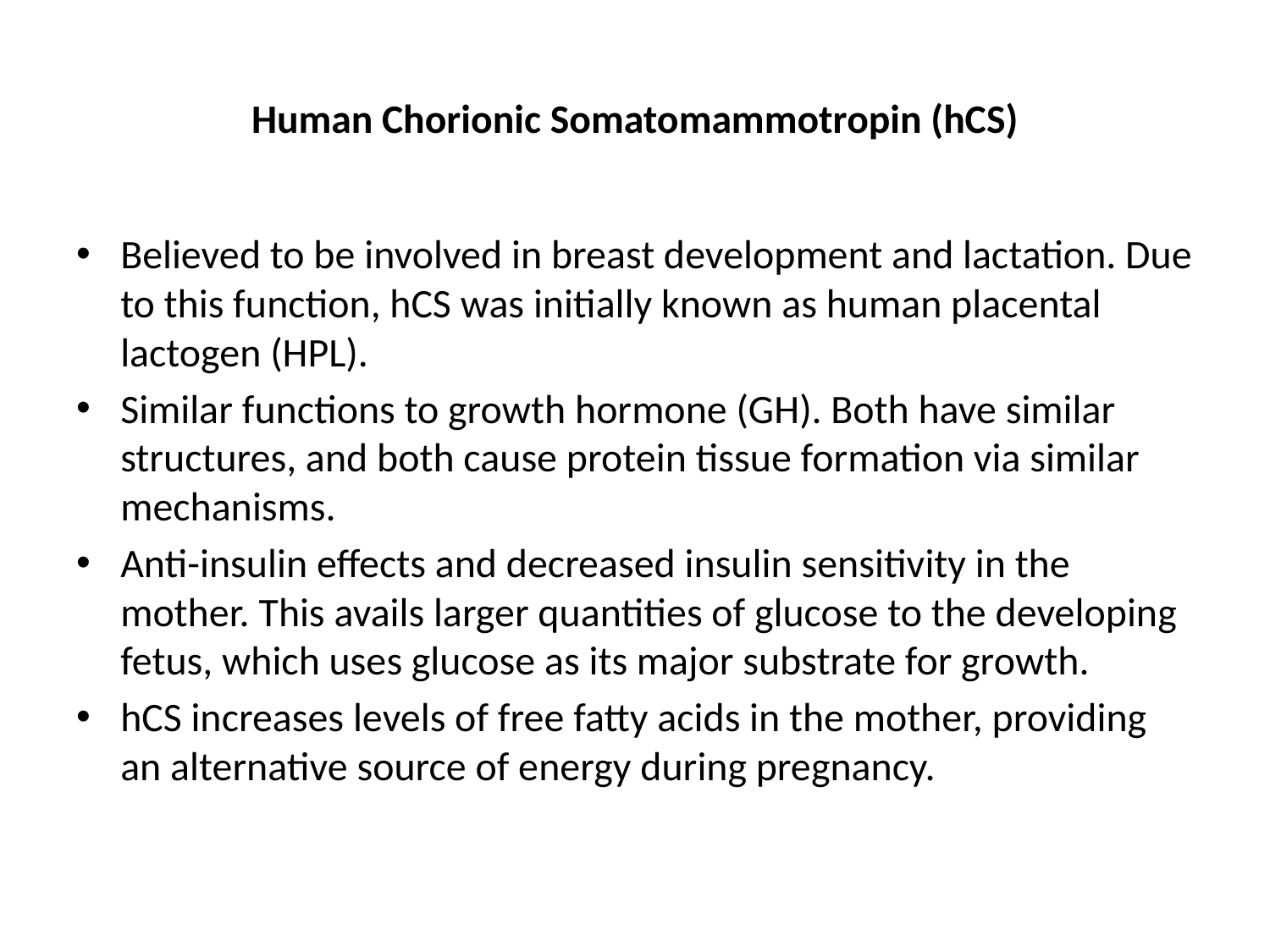

# Human Chorionic Somatomammotropin (hCS)
Believed to be involved in breast development and lactation. Due to this function, hCS was initially known as human placental lactogen (HPL).
Similar functions to growth hormone (GH). Both have similar structures, and both cause protein tissue formation via similar mechanisms.
Anti-insulin effects and decreased insulin sensitivity in the mother. This avails larger quantities of glucose to the developing fetus, which uses glucose as its major substrate for growth.
hCS increases levels of free fatty acids in the mother, providing an alternative source of energy during pregnancy.